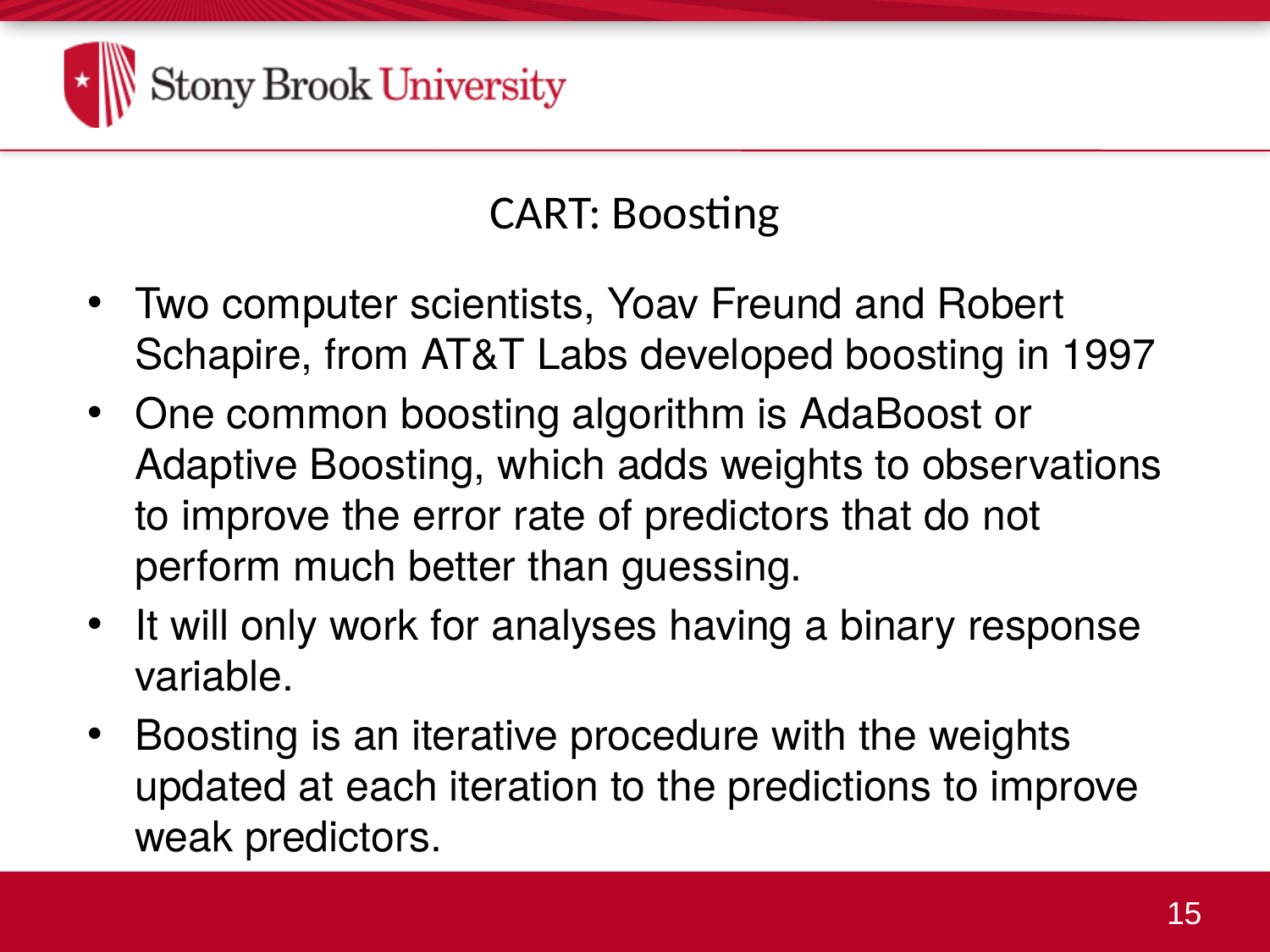

CART: Boosting
Two computer scientists, Yoav Freund and Robert Schapire, from AT&T Labs developed boosting in 1997
One common boosting algorithm is AdaBoost or Adaptive Boosting, which adds weights to observations to improve the error rate of predictors that do not perform much better than guessing.
It will only work for analyses having a binary response variable.
Boosting is an iterative procedure with the weights updated at each iteration to the predictions to improve weak predictors.